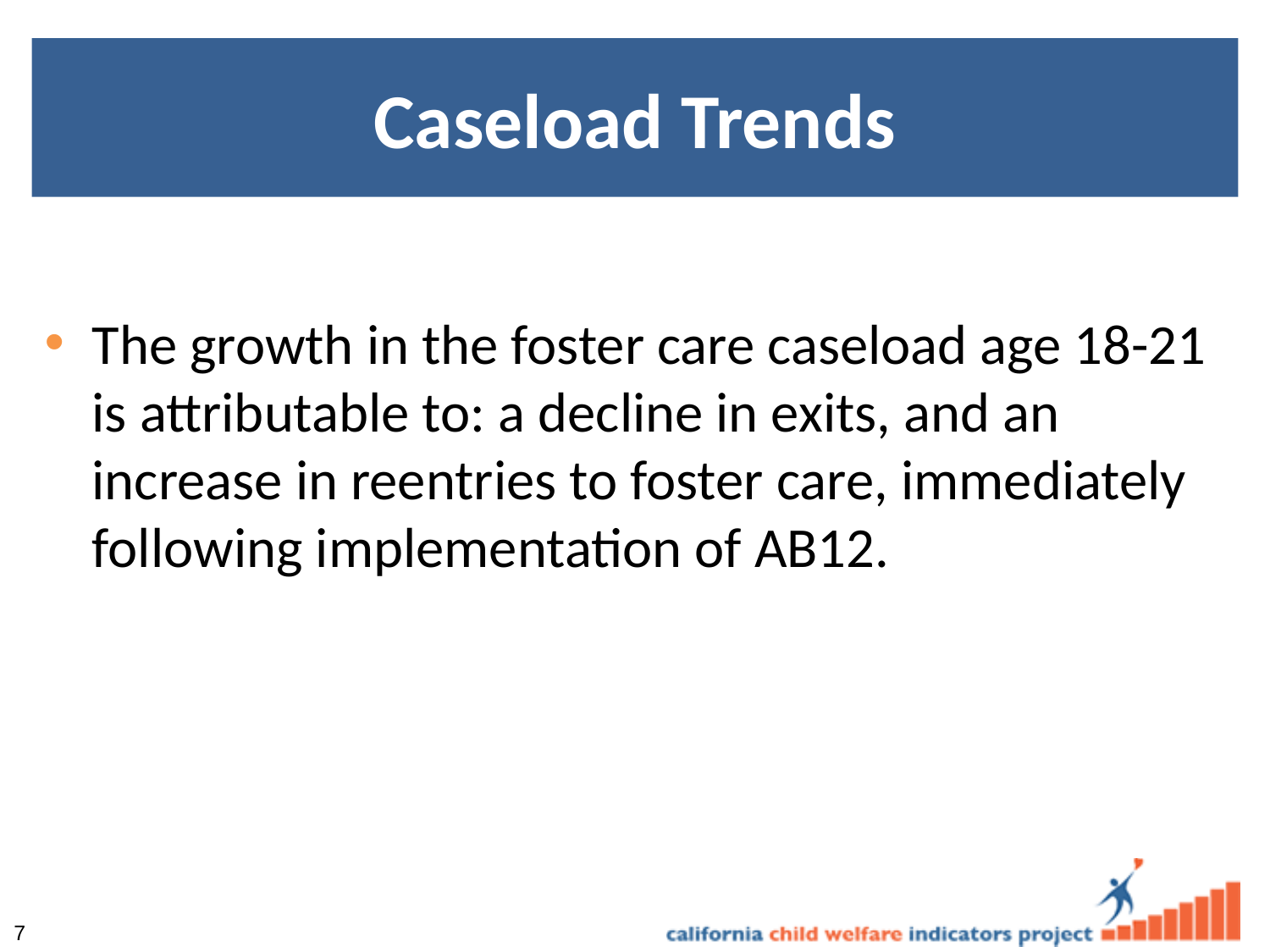

# Caseload Trends

The growth in the foster care caseload age 18-21 is attributable to: a decline in exits, and an increase in reentries to foster care, immediately following implementation of AB12.

7